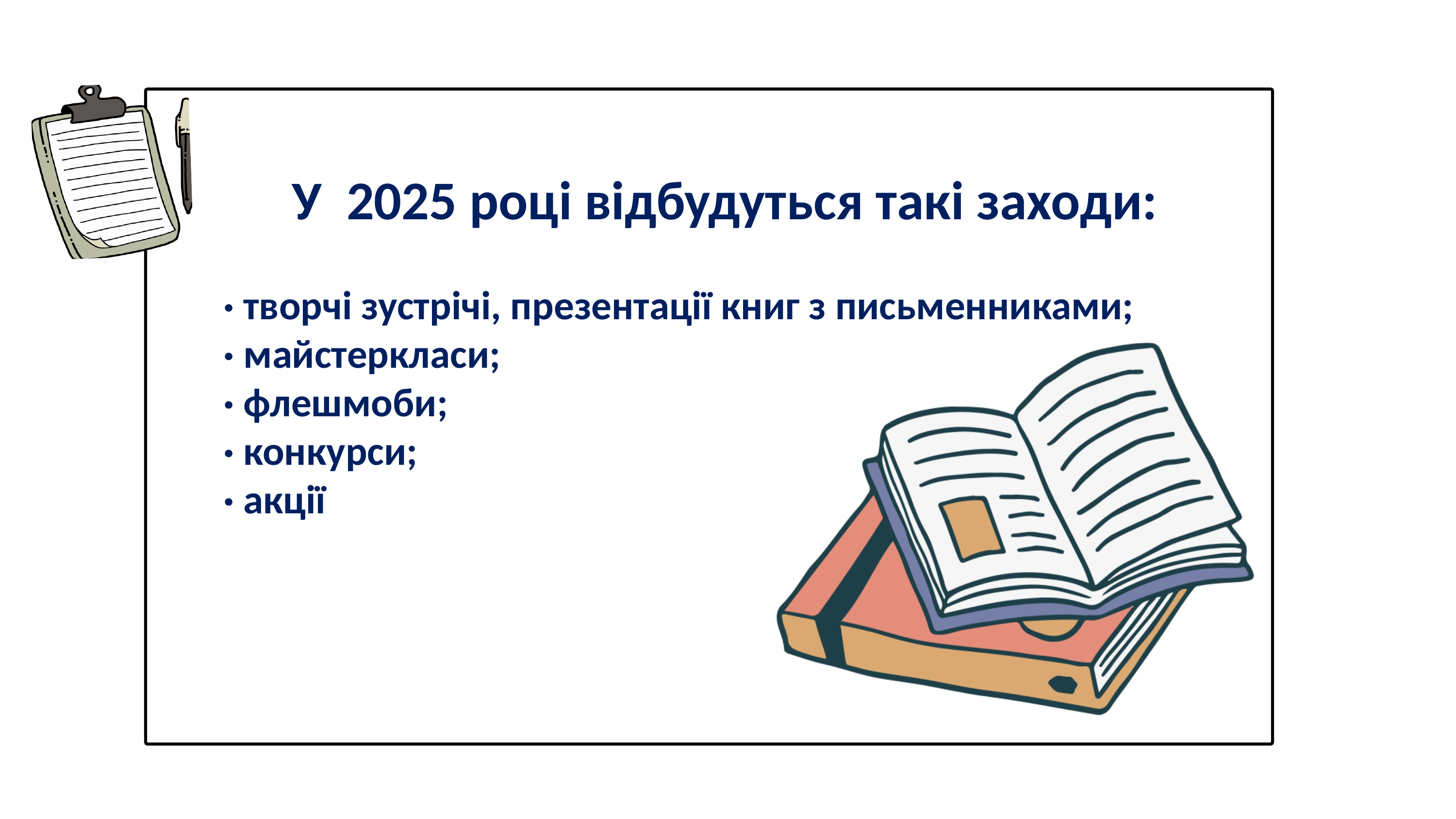

У  2025 році відбудуться такі заходи:

· творчі зустрічі, презентації книг з письменниками;
· майстеркласи;
· флешмоби;
· конкурси;
· акції